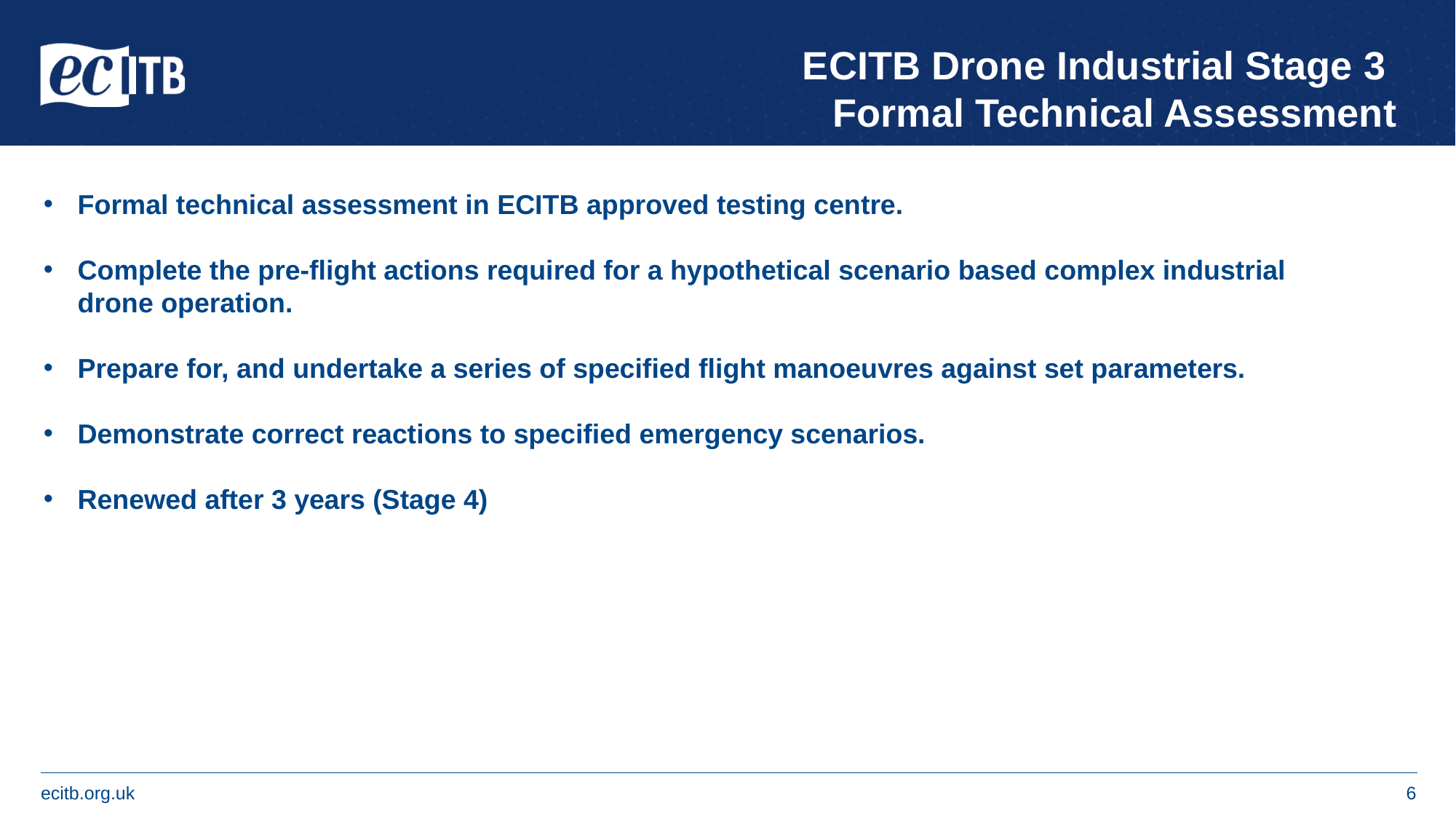

ECITB Drone Industrial Stage 3
Formal Technical Assessment
Formal technical assessment in ECITB approved testing centre.

Complete the pre-flight actions required for a hypothetical scenario based complex industrial drone operation.

Prepare for, and undertake a series of specified flight manoeuvres against set parameters.

Demonstrate correct reactions to specified emergency scenarios.

Renewed after 3 years (Stage 4)